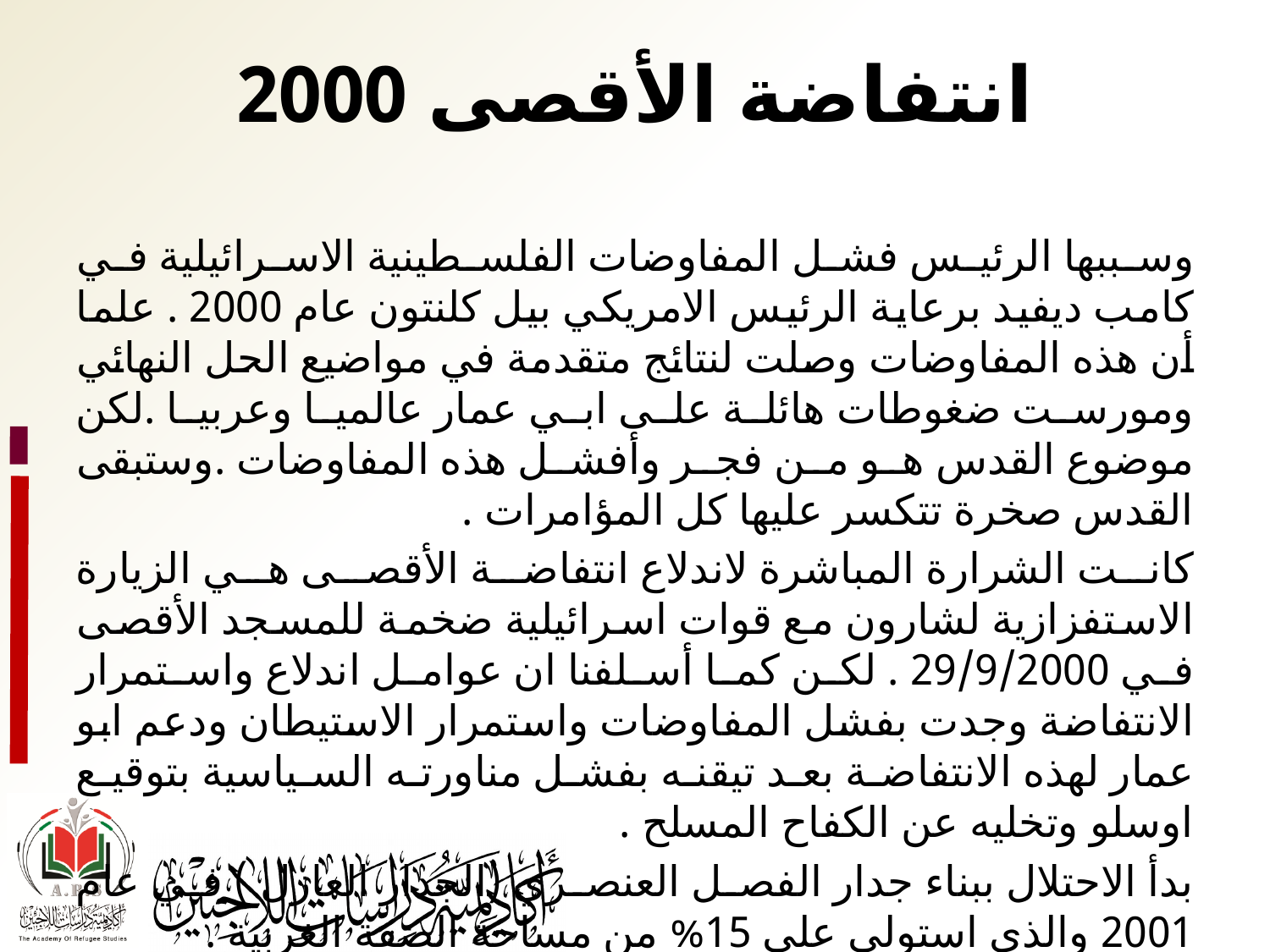

# انتفاضة الأقصى 2000
وسببها الرئيس فشل المفاوضات الفلسطينية الاسرائيلية في كامب ديفيد برعاية الرئيس الامريكي بيل كلنتون عام 2000 . علما أن هذه المفاوضات وصلت لنتائج متقدمة في مواضيع الحل النهائي ومورست ضغوطات هائلة على ابي عمار عالميا وعربيا .لكن موضوع القدس هو من فجر وأفشل هذه المفاوضات .وستبقى القدس صخرة تتكسر عليها كل المؤامرات .
كانت الشرارة المباشرة لاندلاع انتفاضة الأقصى هي الزيارة الاستفزازية لشارون مع قوات اسرائيلية ضخمة للمسجد الأقصى في 29/9/2000 . لكن كما أسلفنا ان عوامل اندلاع واستمرار الانتفاضة وجدت بفشل المفاوضات واستمرار الاستيطان ودعم ابو عمار لهذه الانتفاضة بعد تيقنه بفشل مناورته السياسية بتوقيع اوسلو وتخليه عن الكفاح المسلح .
بدأ الاحتلال ببناء جدار الفصل العنصري (الجدار العازل ) في عام 2001 والذي استولى على 15% من مساحة الضفة الغربية .